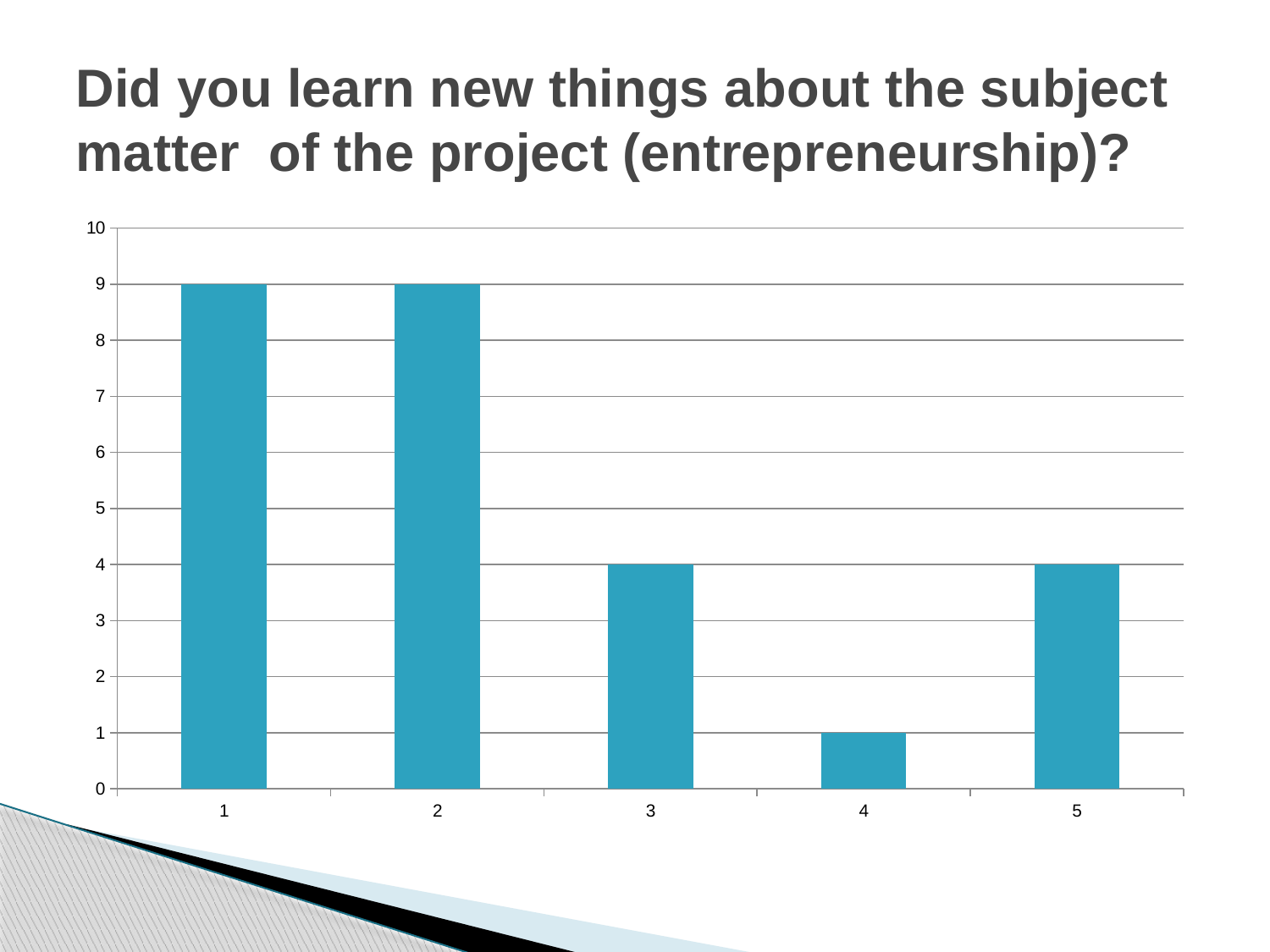

# Did you learn new things about the subject matter  of the project (entrepreneurship)?

### Chart

| Category |  |
|---|---|